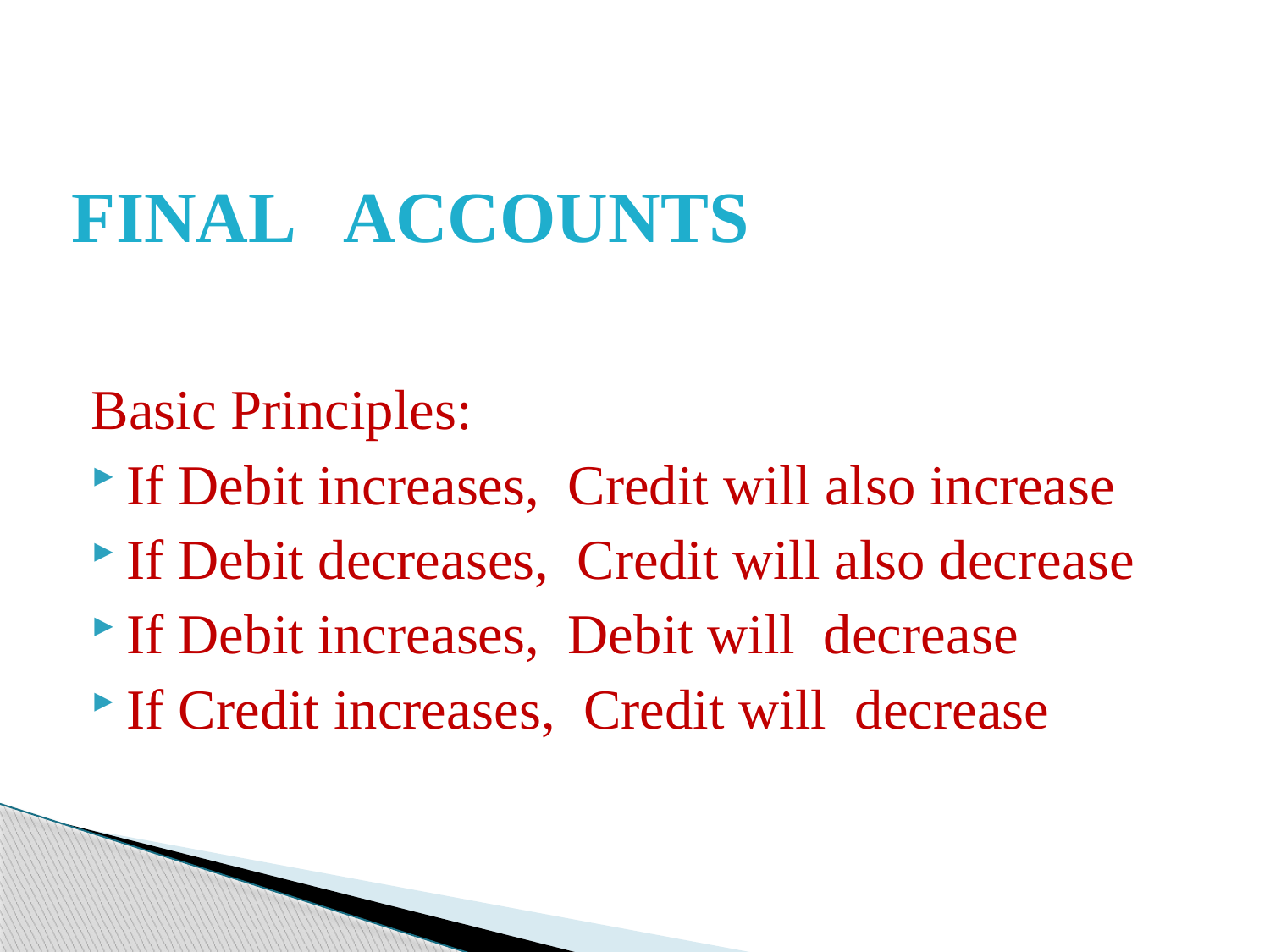

# FINAL   ACCOUNTS
Basic Principles:
If Debit increases,  Credit will also increase
If Debit decreases,  Credit will also decrease
If Debit increases,  Debit will  decrease
If Credit increases,  Credit will  decrease